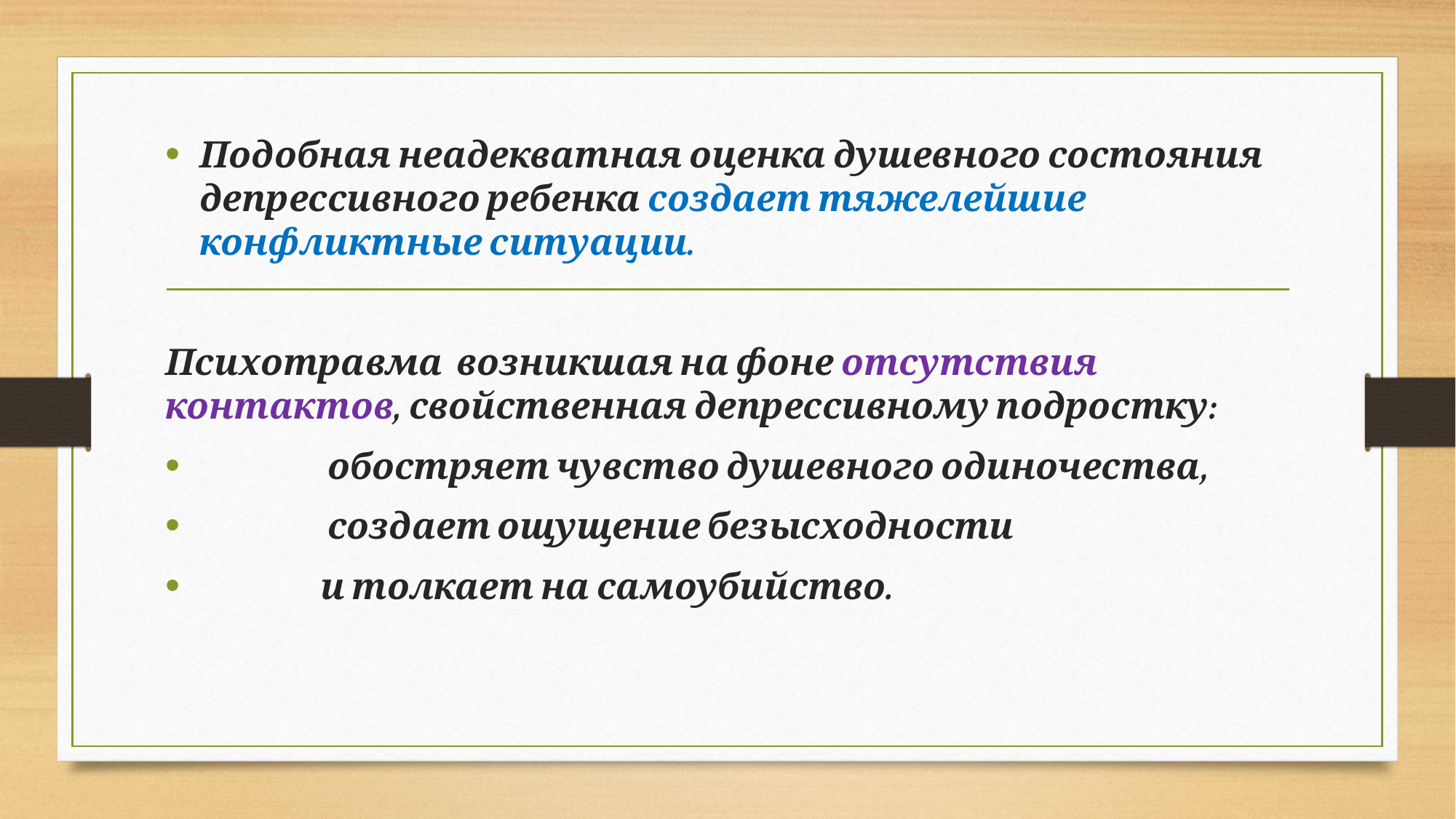

Подобная неадекватная оценка душевного состояния депрессивного ребенка создает тяжелейшие конфликтные ситуации.

Психотравма  возникшая на фоне отсутствия контактов, свойственная депрессивному подростку:
                   обостряет чувство душевного одиночества,
                   создает ощущение безысходности
                  и толкает на самоубийство.